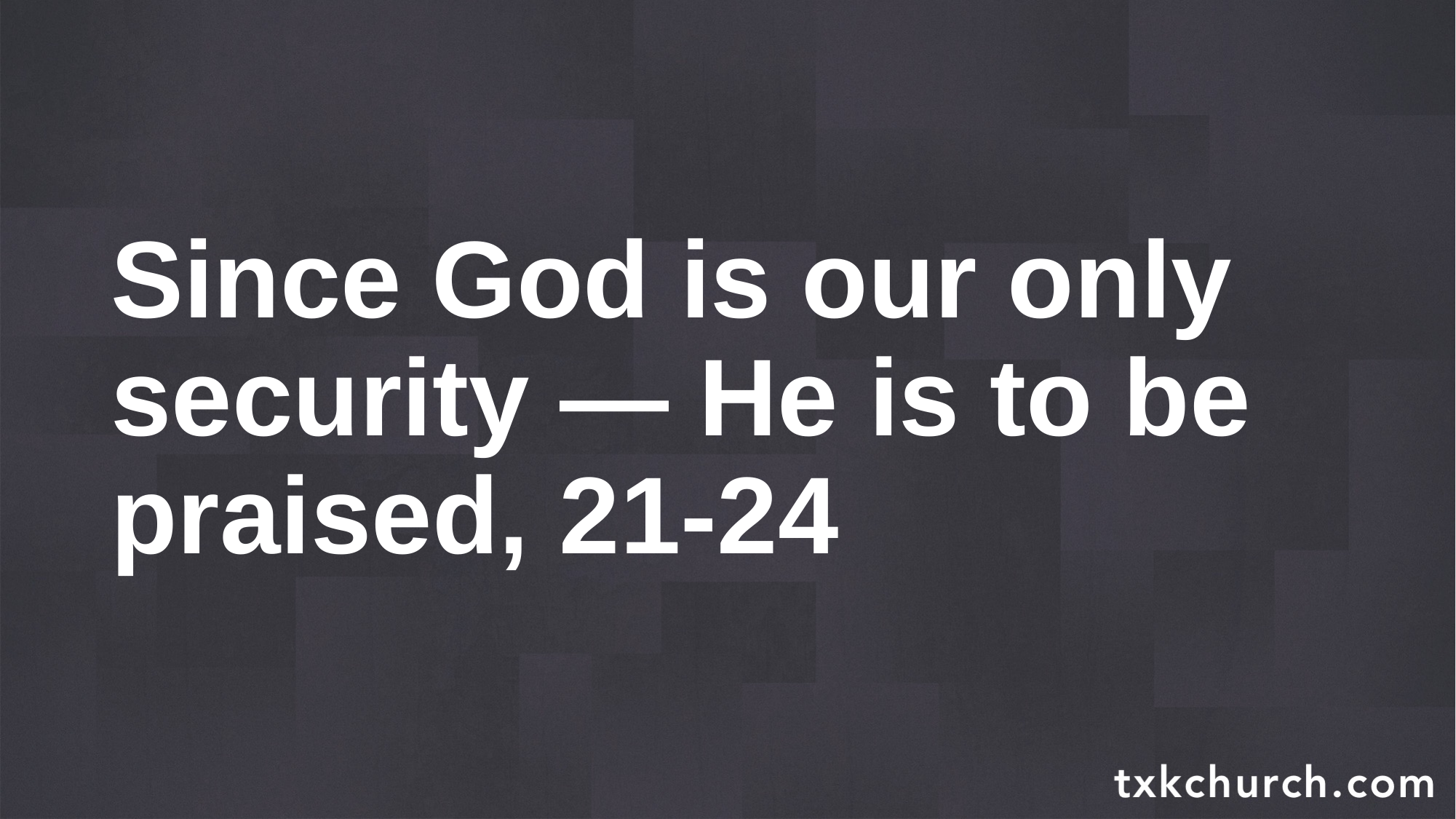

Since God is our only security — He is to be praised, 21-24